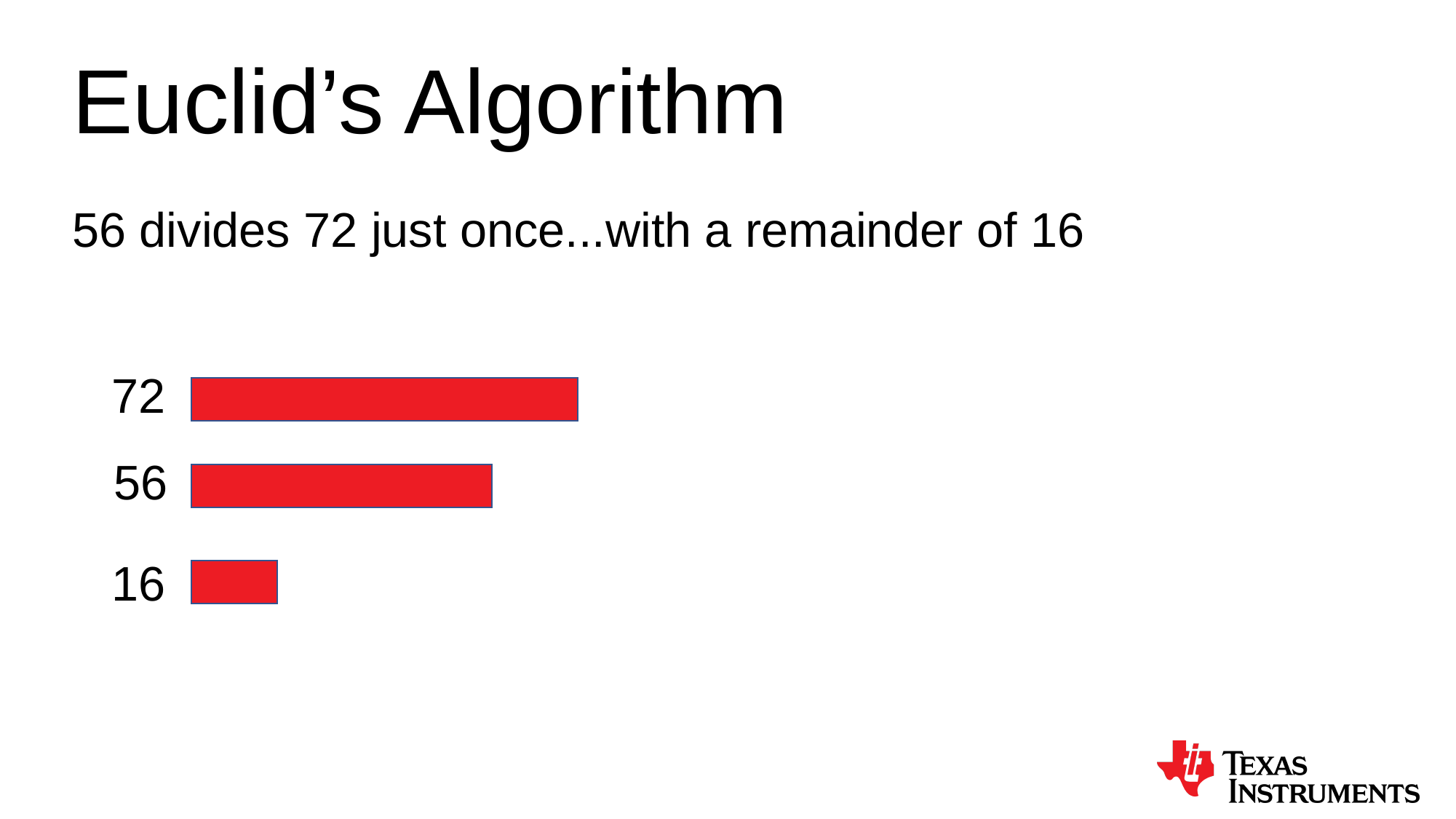

Euclid’s Algorithm
56 divides 72 just once...with a remainder of 16
72

56

16